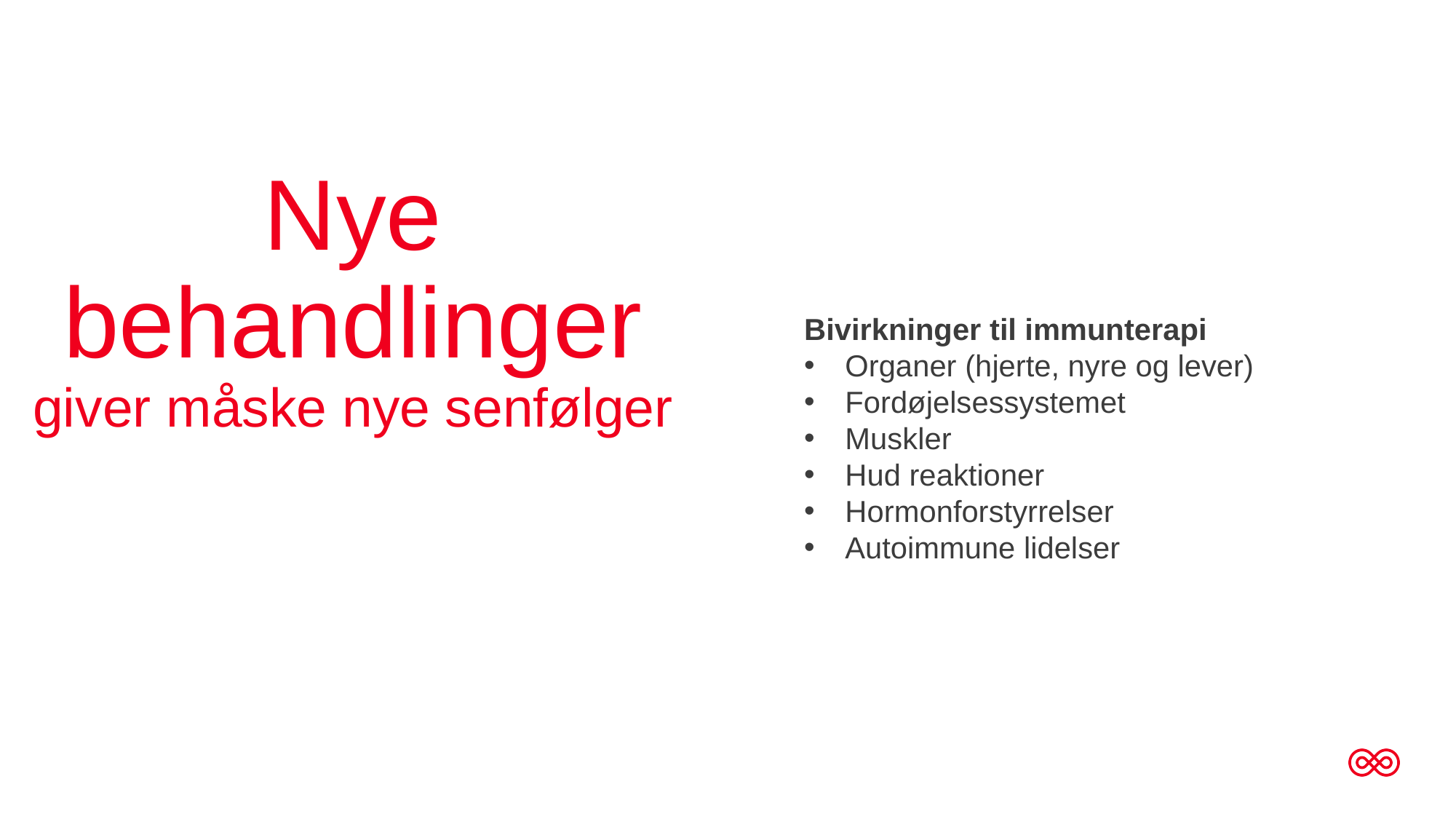

# Nye behandlinger giver måske nye senfølger
Bivirkninger til immunterapi
Organer (hjerte, nyre og lever)
Fordøjelsessystemet
Muskler
Hud reaktioner
Hormonforstyrrelser
Autoimmune lidelser